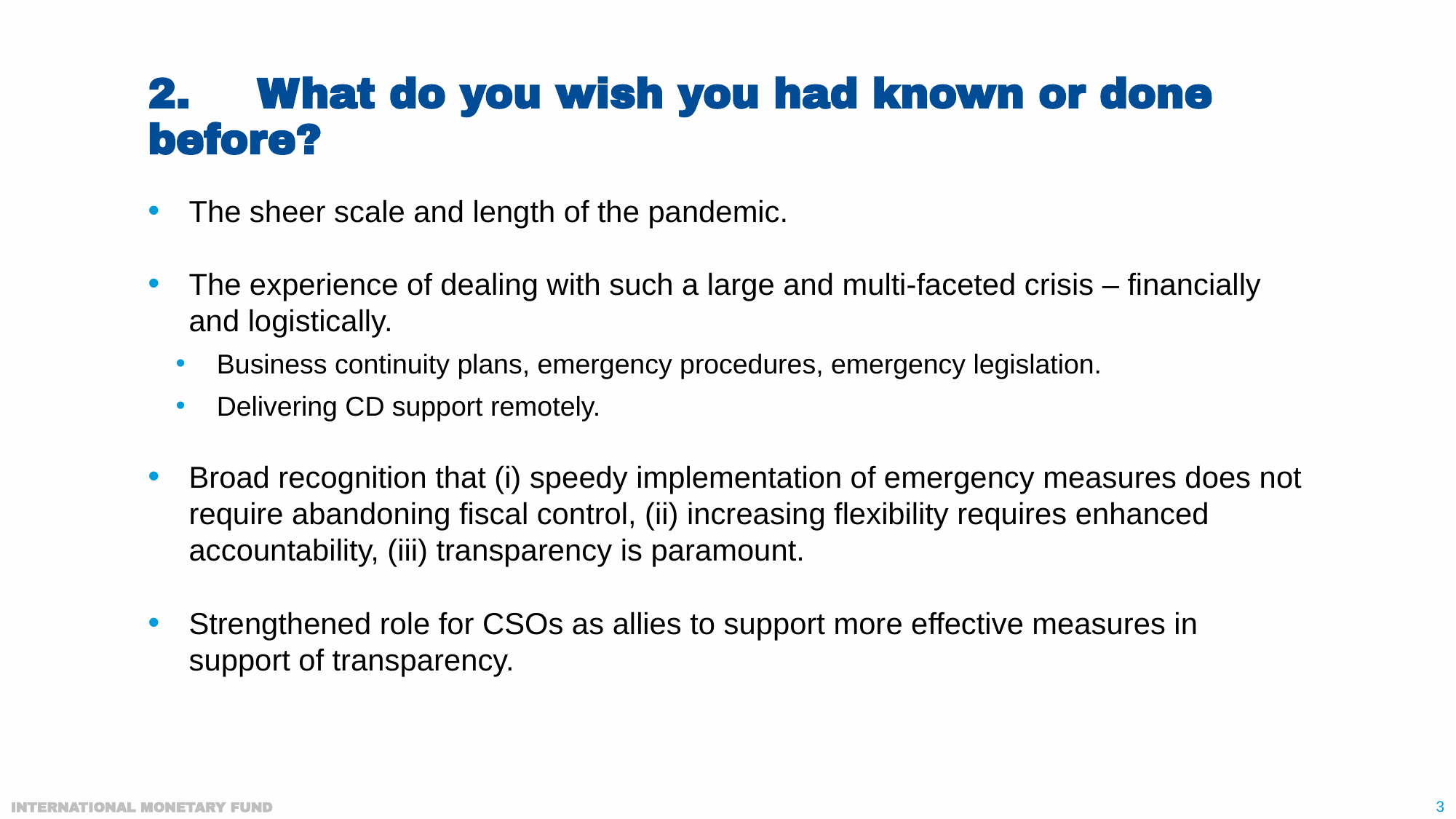

# 2.	What do you wish you had known or done before?
The sheer scale and length of the pandemic.
The experience of dealing with such a large and multi-faceted crisis – financially and logistically.
Business continuity plans, emergency procedures, emergency legislation.
Delivering CD support remotely.
Broad recognition that (i) speedy implementation of emergency measures does not require abandoning fiscal control, (ii) increasing flexibility requires enhanced accountability, (iii) transparency is paramount.
Strengthened role for CSOs as allies to support more effective measures in support of transparency.